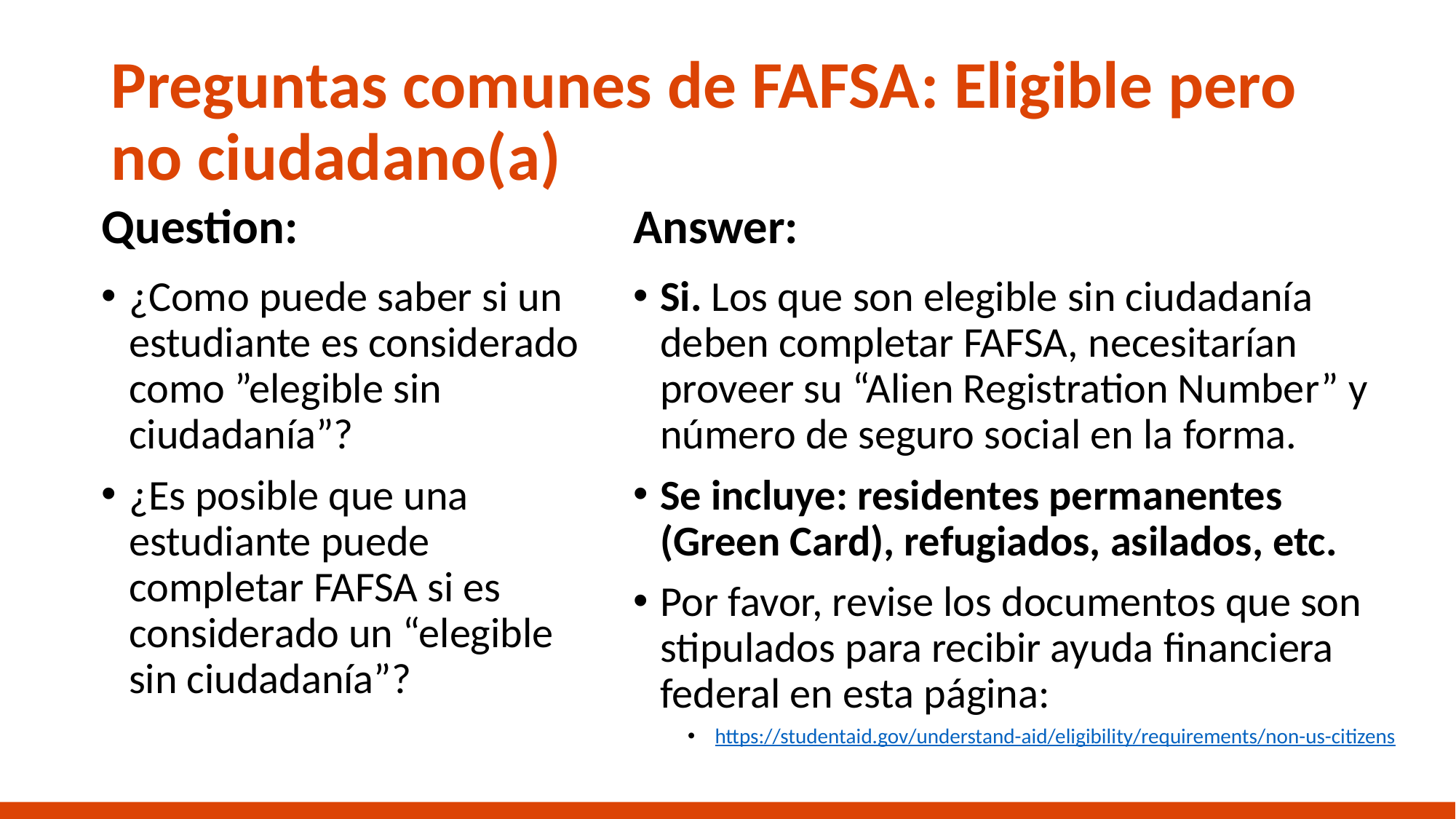

# Preguntas comunes de FAFSA: Eligible pero no ciudadano(a)
Question:
Answer:
¿Como puede saber si un estudiante es considerado como ”elegible sin ciudadanía”?
¿Es posible que una estudiante puede completar FAFSA si es considerado un “elegible sin ciudadanía”?
Si. Los que son elegible sin ciudadanía deben completar FAFSA, necesitarían proveer su “Alien Registration Number” y número de seguro social en la forma.
Se incluye: residentes permanentes (Green Card), refugiados, asilados, etc.
Por favor, revise los documentos que son stipulados para recibir ayuda financiera federal en esta página:
https://studentaid.gov/understand-aid/eligibility/requirements/non-us-citizens